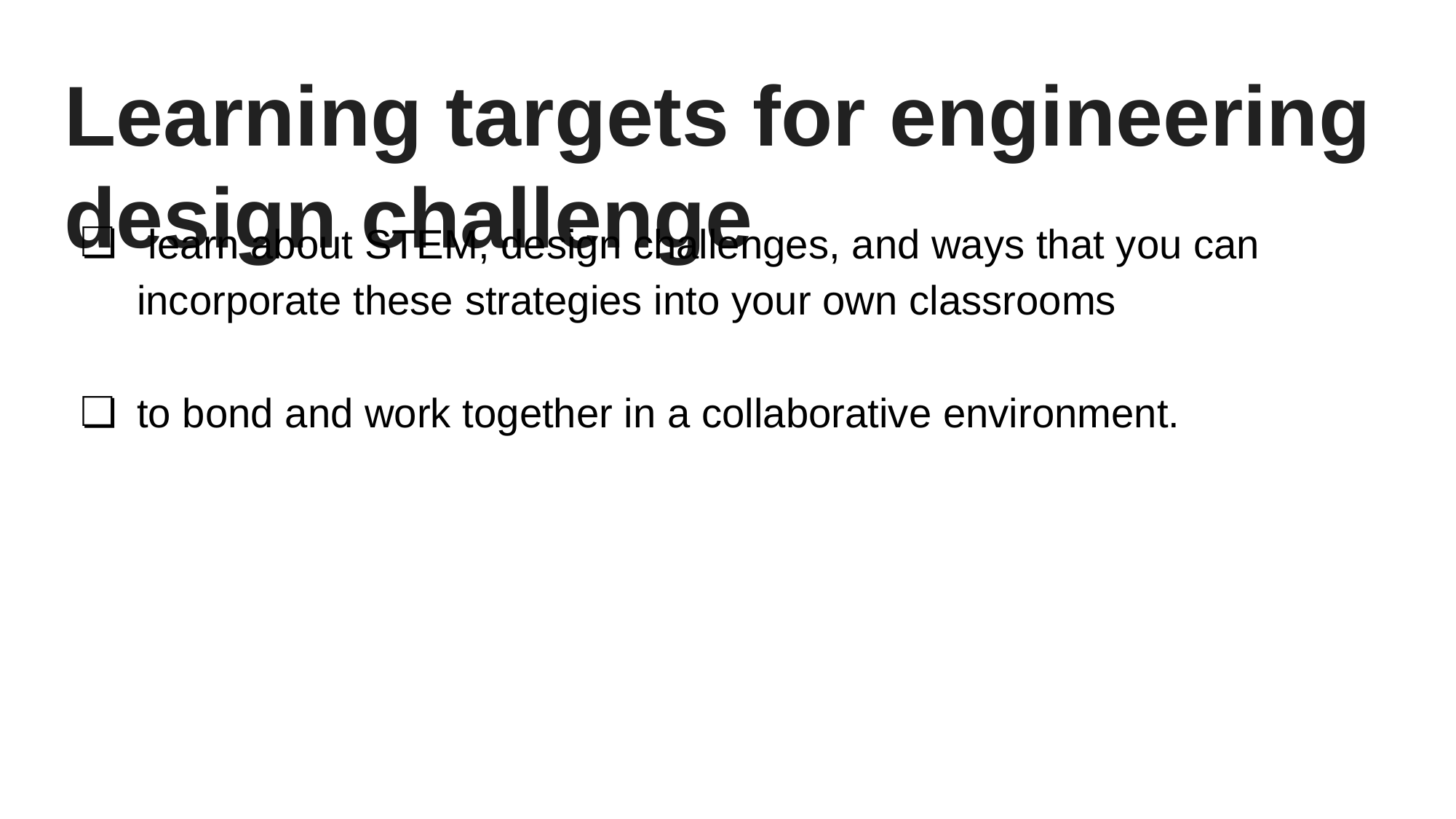

# Learning targets for engineering design challenge
 learn about STEM, design challenges, and ways that you can incorporate these strategies into your own classrooms

to bond and work together in a collaborative environment.